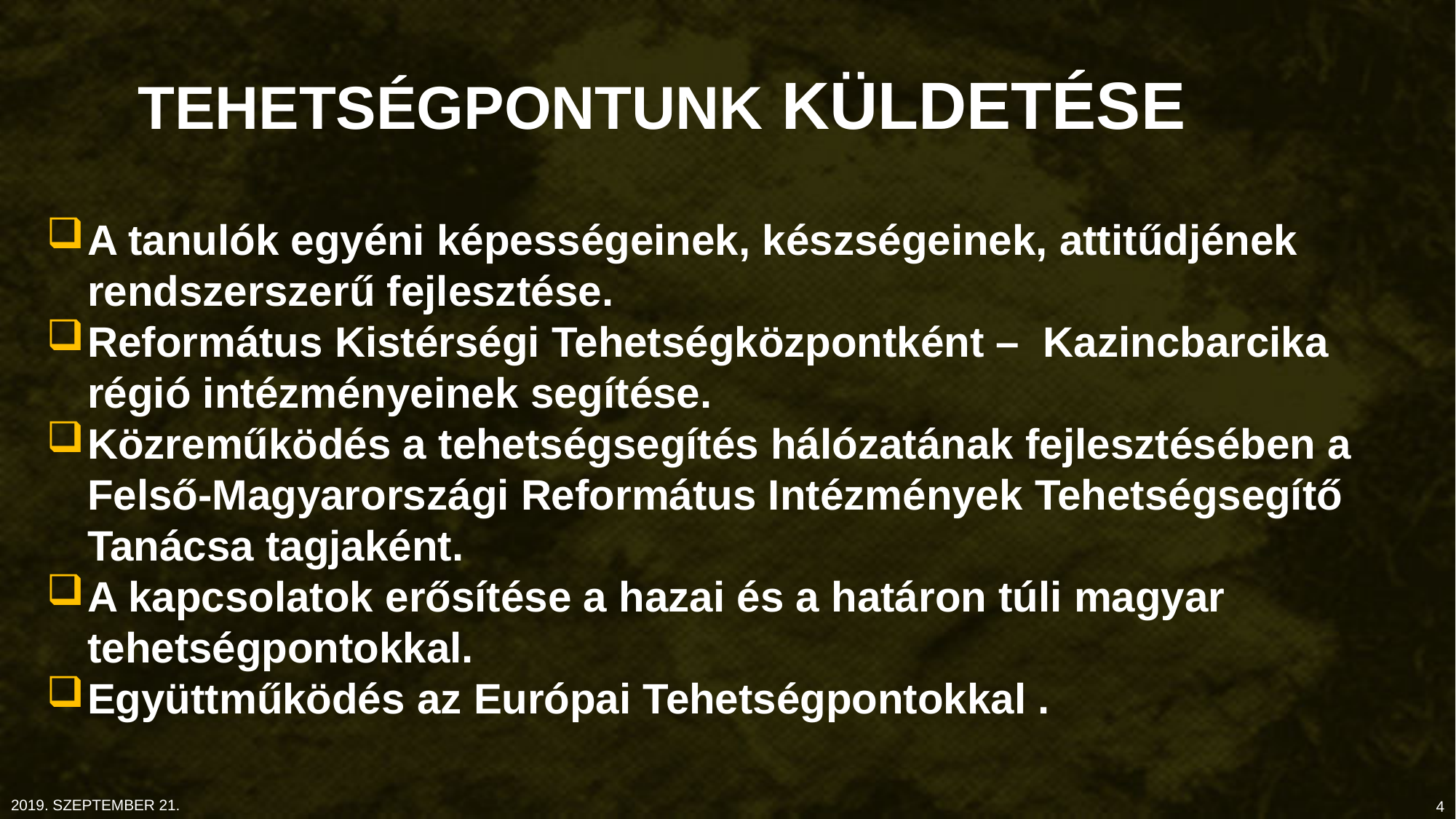

TEHETSÉGPONTUNK KÜLDETÉSE
A tanulók egyéni képességeinek, készségeinek, attitűdjének rendszerszerű fejlesztése.
Református Kistérségi Tehetségközpontként –  Kazincbarcika régió intézményeinek segítése.
Közreműködés a tehetségsegítés hálózatának fejlesztésében a Felső-Magyarországi Református Intézmények Tehetségsegítő Tanácsa tagjaként.
A kapcsolatok erősítése a hazai és a határon túli magyar tehetségpontokkal.
Együttműködés az Európai Tehetségpontokkal .
2019. SZEPTEMBER 21.
4